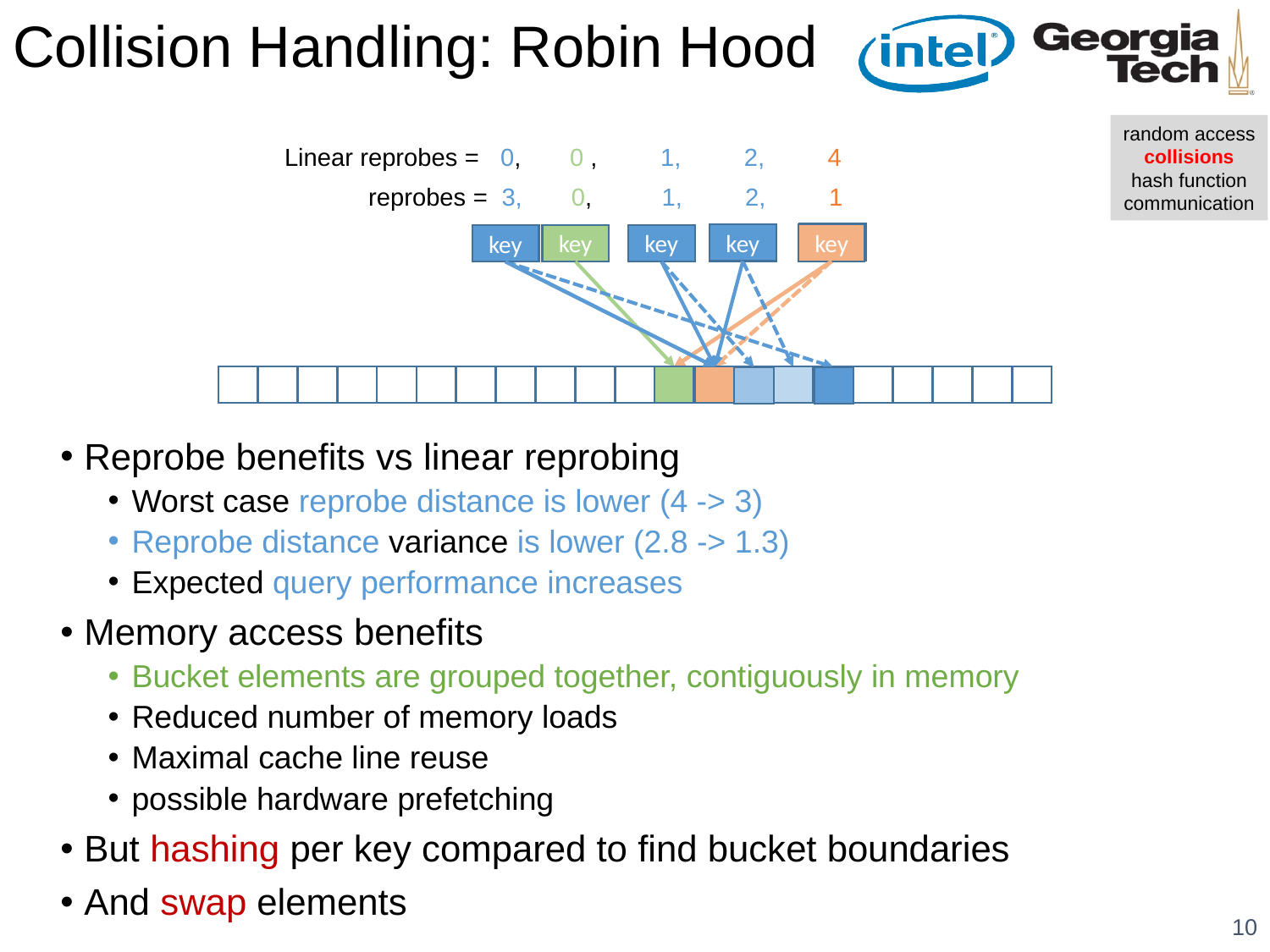

# Collision Handling: Robin Hood
random access
collisions
hash function
communication
Linear reprobes =   0,       0 ,         1,         2,         4
reprobes =  3,       0,          1,         2,         1
key
key
key

key

key

key

key

key

Reprobe benefits vs linear reprobing
Worst case reprobe distance is lower (4 -> 3)
Reprobe distance variance is lower (2.8 -> 1.3)
Expected query performance increases
Memory access benefits
Bucket elements are grouped together, contiguously in memory
Reduced number of memory loads
Maximal cache line reuse
possible hardware prefetching
But hashing per key compared to find bucket boundaries
And swap elements
10